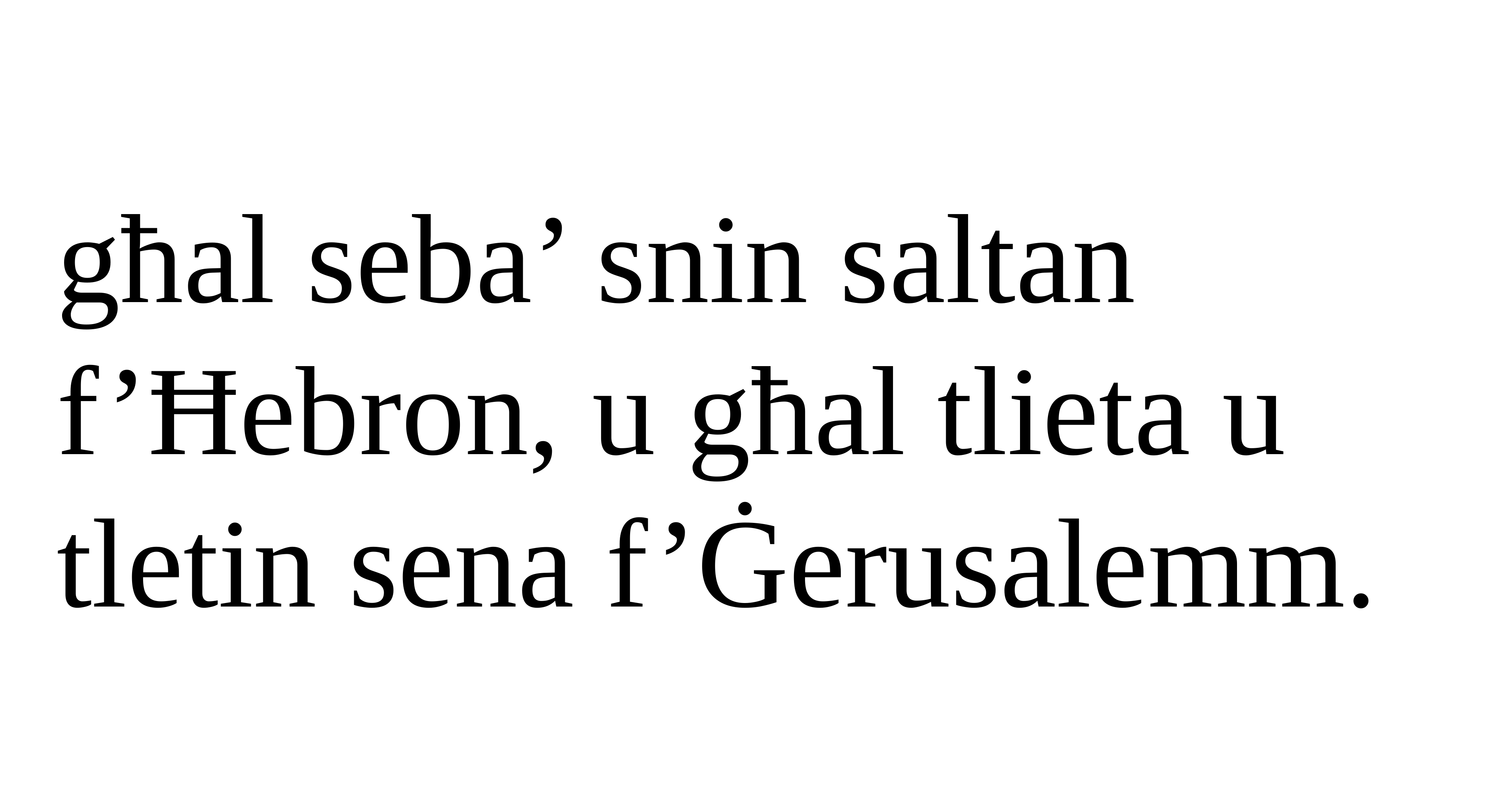

għal seba’ snin saltan f’Ħebron, u għal tlieta u tletin sena f’Ġerusalemm.